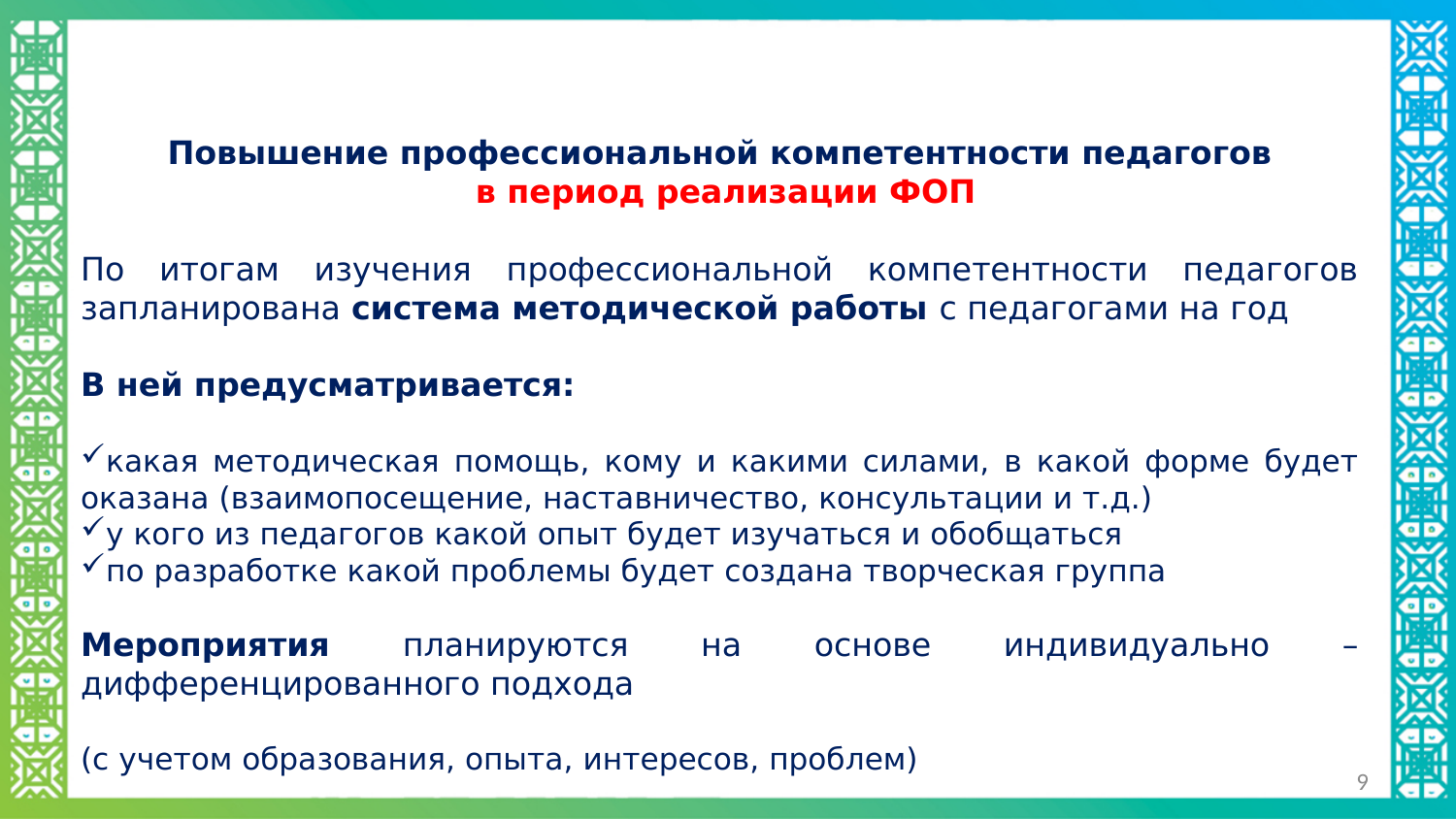

#
Повышение профессиональной компетентности педагогов
 в период реализации ФОП

По итогам изучения профессиональной компетентности педагогов запланирована система методической работы с педагогами на год

В ней предусматривается:

какая методическая помощь, кому и какими силами, в какой форме будет оказана (взаимопосещение, наставничество, консультации и т.д.)
у кого из педагогов какой опыт будет изучаться и обобщаться
по разработке какой проблемы будет создана творческая группа

Мероприятия планируются на основе индивидуально – дифференцированного подхода

(с учетом образования, опыта, интересов, проблем)

9